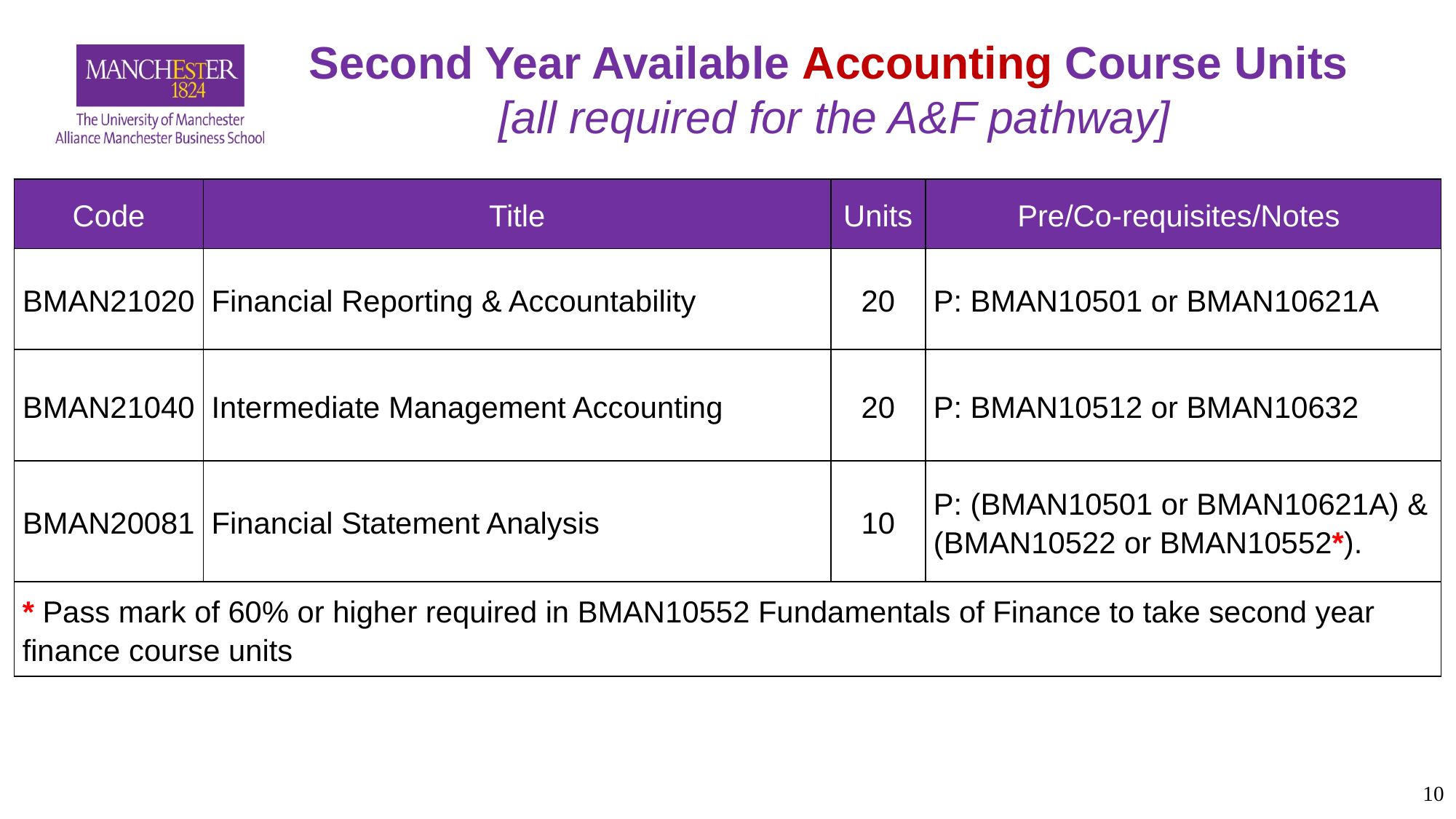

Second Year Available Accounting Course Units
[all required for the A&F pathway]
| Code | Title | Units | Pre/Co-requisites/Notes |
| --- | --- | --- | --- |
| BMAN21020 | Financial Reporting & Accountability | 20 | P: BMAN10501 or BMAN10621A |
| BMAN21040 | Intermediate Management Accounting | 20 | P: BMAN10512 or BMAN10632 |
| BMAN20081 | Financial Statement Analysis | 10 | P: (BMAN10501 or BMAN10621A) & (BMAN10522 or BMAN10552\*). |
| \* Pass mark of 60% or higher required in BMAN10552 Fundamentals of Finance to take second year finance course units |  |  |  |
10